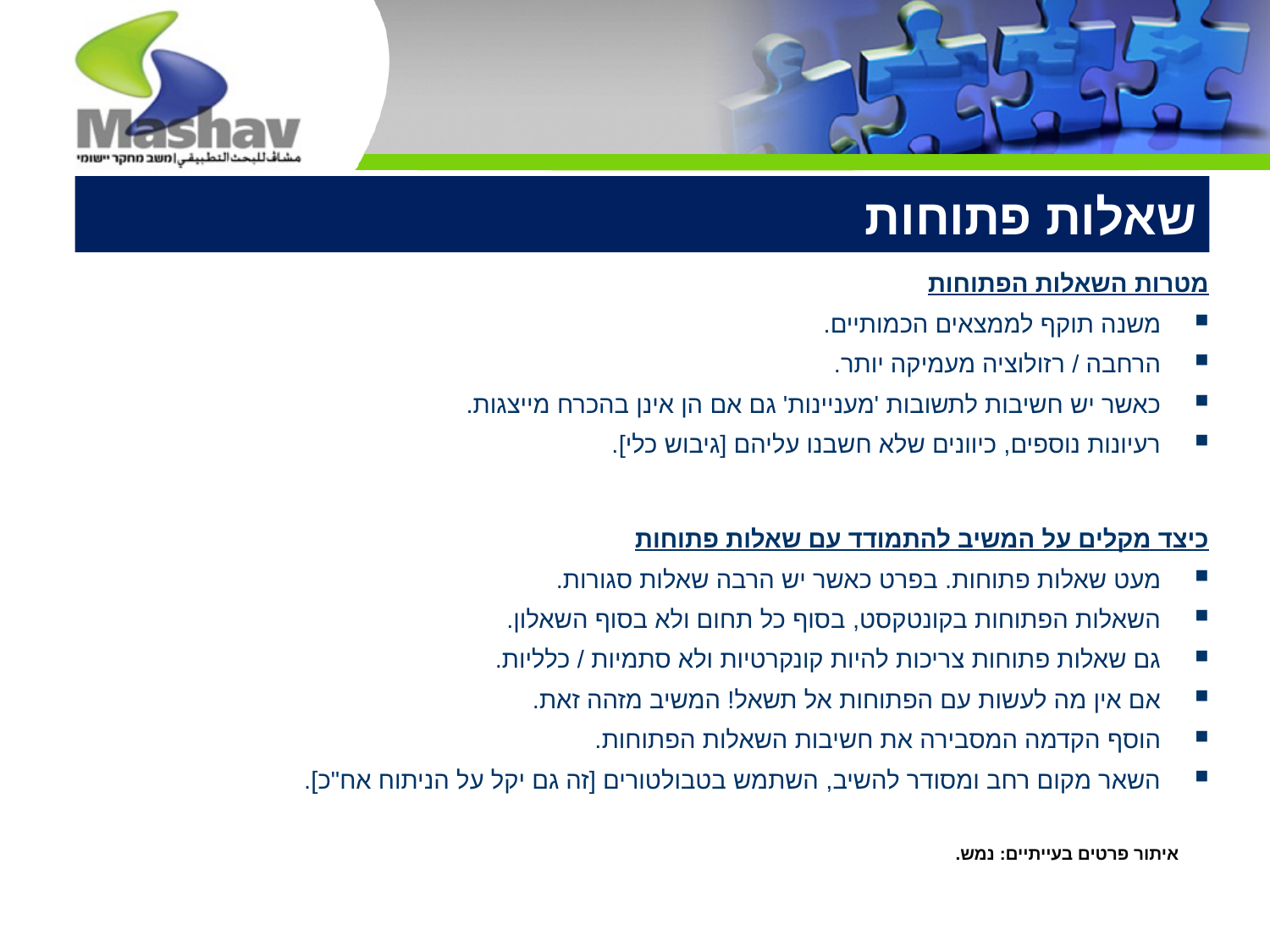

# שאלות פתוחות
מטרות השאלות הפתוחות
משנה תוקף לממצאים הכמותיים.
הרחבה / רזולוציה מעמיקה יותר.
כאשר יש חשיבות לתשובות 'מעניינות' גם אם הן אינן בהכרח מייצגות.
רעיונות נוספים, כיוונים שלא חשבנו עליהם [גיבוש כלי].

כיצד מקלים על המשיב להתמודד עם שאלות פתוחות
מעט שאלות פתוחות. בפרט כאשר יש הרבה שאלות סגורות.
השאלות הפתוחות בקונטקסט, בסוף כל תחום ולא בסוף השאלון.
גם שאלות פתוחות צריכות להיות קונקרטיות ולא סתמיות / כלליות.
אם אין מה לעשות עם הפתוחות אל תשאל! המשיב מזהה זאת.
הוסף הקדמה המסבירה את חשיבות השאלות הפתוחות.
השאר מקום רחב ומסודר להשיב, השתמש בטבולטורים [זה גם יקל על הניתוח אח"כ].

איתור פרטים בעייתיים: נמש.